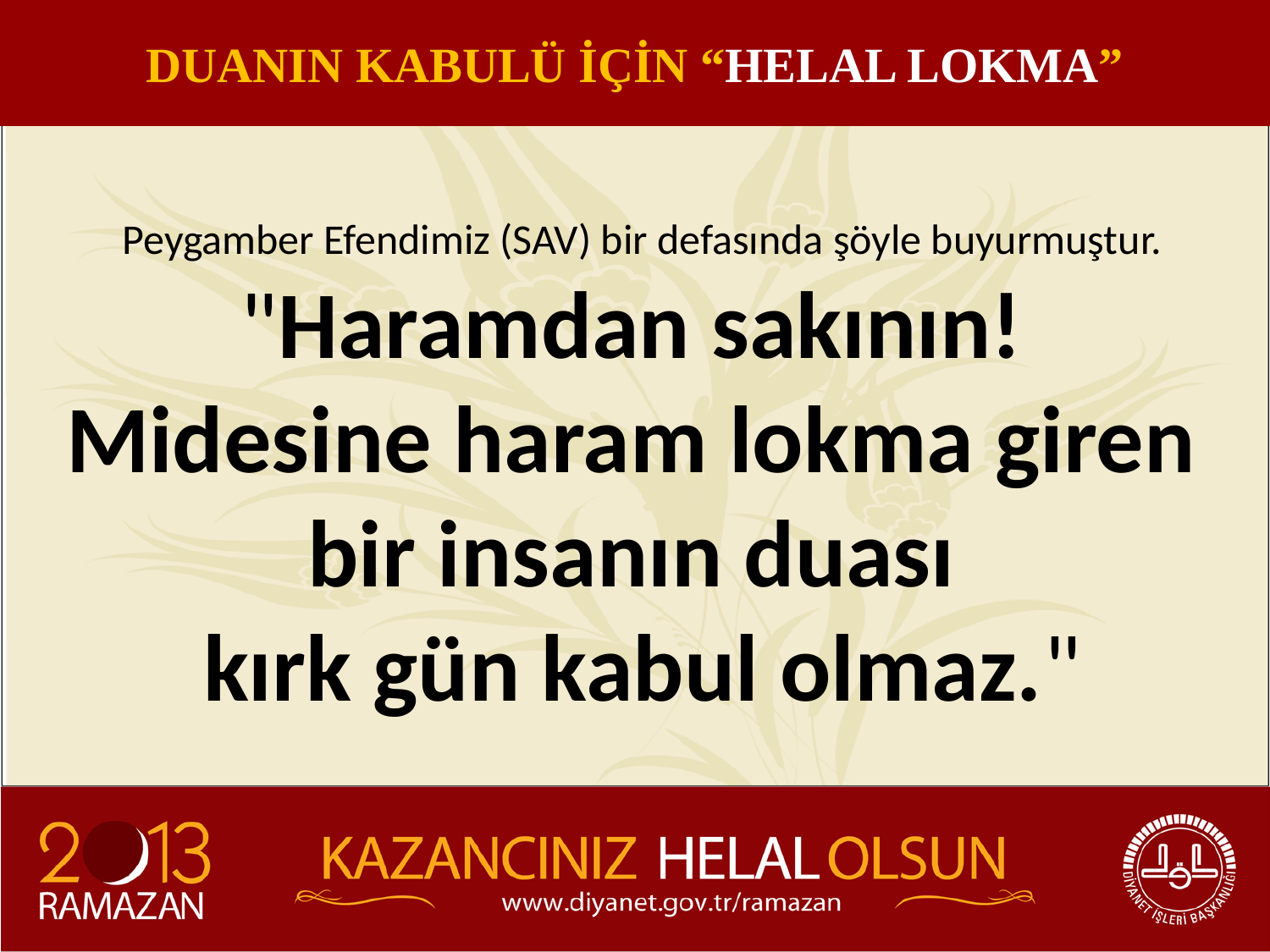

DUANIN KABULÜ İÇİN “HELAL LOKMA”
Peygamber Efendimiz (SAV) bir defasında şöyle buyurmuştur.
"Haramdan sakının!
Midesine haram lokma giren
bir insanın duası
kırk gün kabul olmaz."